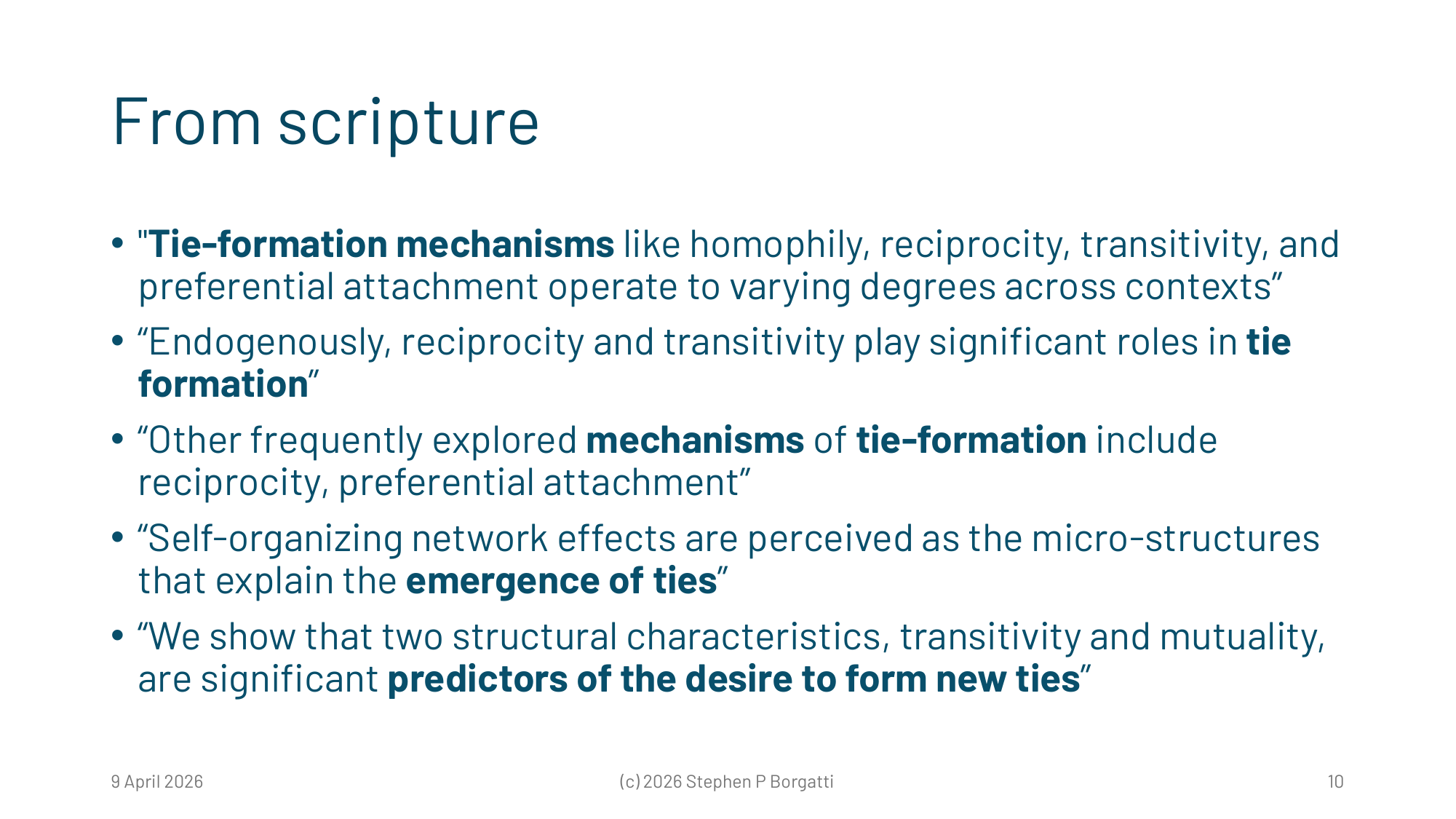

# From scripture
"Tie-formation mechanisms like homophily, reciprocity, transitivity, and preferential attachment operate to varying degrees across contexts”
“Endogenously, reciprocity and transitivity play significant roles in tie formation”
“Other frequently explored mechanisms of tie-formation include reciprocity, preferential attachment”
“Self-organizing network effects are perceived as the micro-structures that explain the emergence of ties”
“We show that two structural characteristics, transitivity and mutuality, are significant predictors of the desire to form new ties”

9 April 2026
(c) 2026 Stephen P Borgatti
10